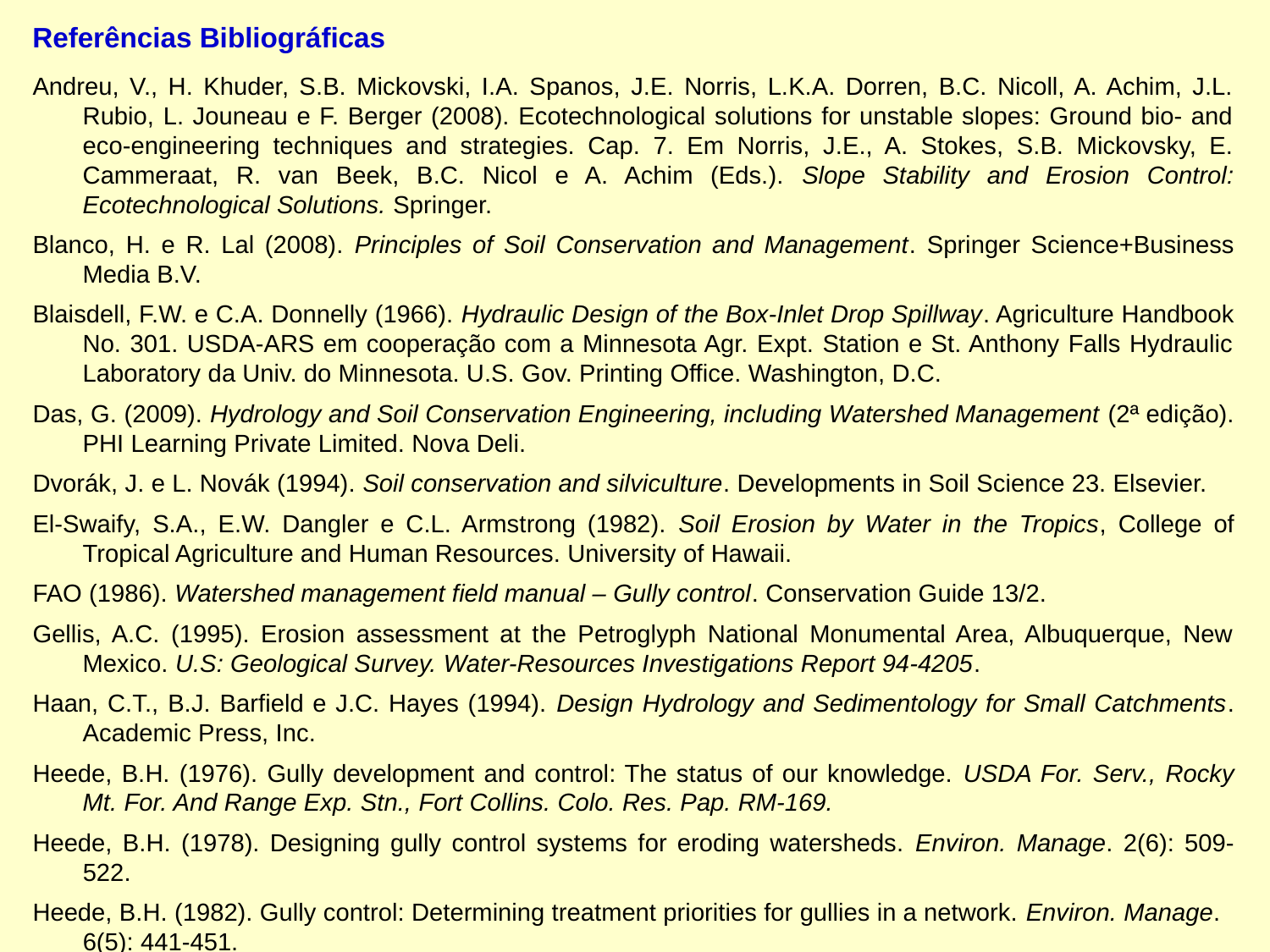

Referências Bibliográficas
Andreu, V., H. Khuder, S.B. Mickovski, I.A. Spanos, J.E. Norris, L.K.A. Dorren, B.C. Nicoll, A. Achim, J.L. Rubio, L. Jouneau e F. Berger (2008). Ecotechnological solutions for unstable slopes: Ground bio- and eco-engineering techniques and strategies. Cap. 7. Em Norris, J.E., A. Stokes, S.B. Mickovsky, E. Cammeraat, R. van Beek, B.C. Nicol e A. Achim (Eds.). Slope Stability and Erosion Control: Ecotechnological Solutions. Springer.
Blanco, H. e R. Lal (2008). Principles of Soil Conservation and Management. Springer Science+Business Media B.V.
Blaisdell, F.W. e C.A. Donnelly (1966). Hydraulic Design of the Box-Inlet Drop Spillway. Agriculture Handbook No. 301. USDA-ARS em cooperação com a Minnesota Agr. Expt. Station e St. Anthony Falls Hydraulic Laboratory da Univ. do Minnesota. U.S. Gov. Printing Office. Washington, D.C.
Das, G. (2009). Hydrology and Soil Conservation Engineering, including Watershed Management (2ª edição). PHI Learning Private Limited. Nova Deli.
Dvorák, J. e L. Novák (1994). Soil conservation and silviculture. Developments in Soil Science 23. Elsevier.
El-Swaify, S.A., E.W. Dangler e C.L. Armstrong (1982). Soil Erosion by Water in the Tropics, College of Tropical Agriculture and Human Resources. University of Hawaii.
FAO (1986). Watershed management field manual – Gully control. Conservation Guide 13/2.
Gellis, A.C. (1995). Erosion assessment at the Petroglyph National Monumental Area, Albuquerque, New Mexico. U.S: Geological Survey. Water-Resources Investigations Report 94-4205.
Haan, C.T., B.J. Barfield e J.C. Hayes (1994). Design Hydrology and Sedimentology for Small Catchments. Academic Press, Inc.
Heede, B.H. (1976). Gully development and control: The status of our knowledge. USDA For. Serv., Rocky Mt. For. And Range Exp. Stn., Fort Collins. Colo. Res. Pap. RM-169.
Heede, B.H. (1978). Designing gully control systems for eroding watersheds. Environ. Manage. 2(6): 509-522.
Heede, B.H. (1982). Gully control: Determining treatment priorities for gullies in a network. Environ. Manage. 6(5): 441-451.